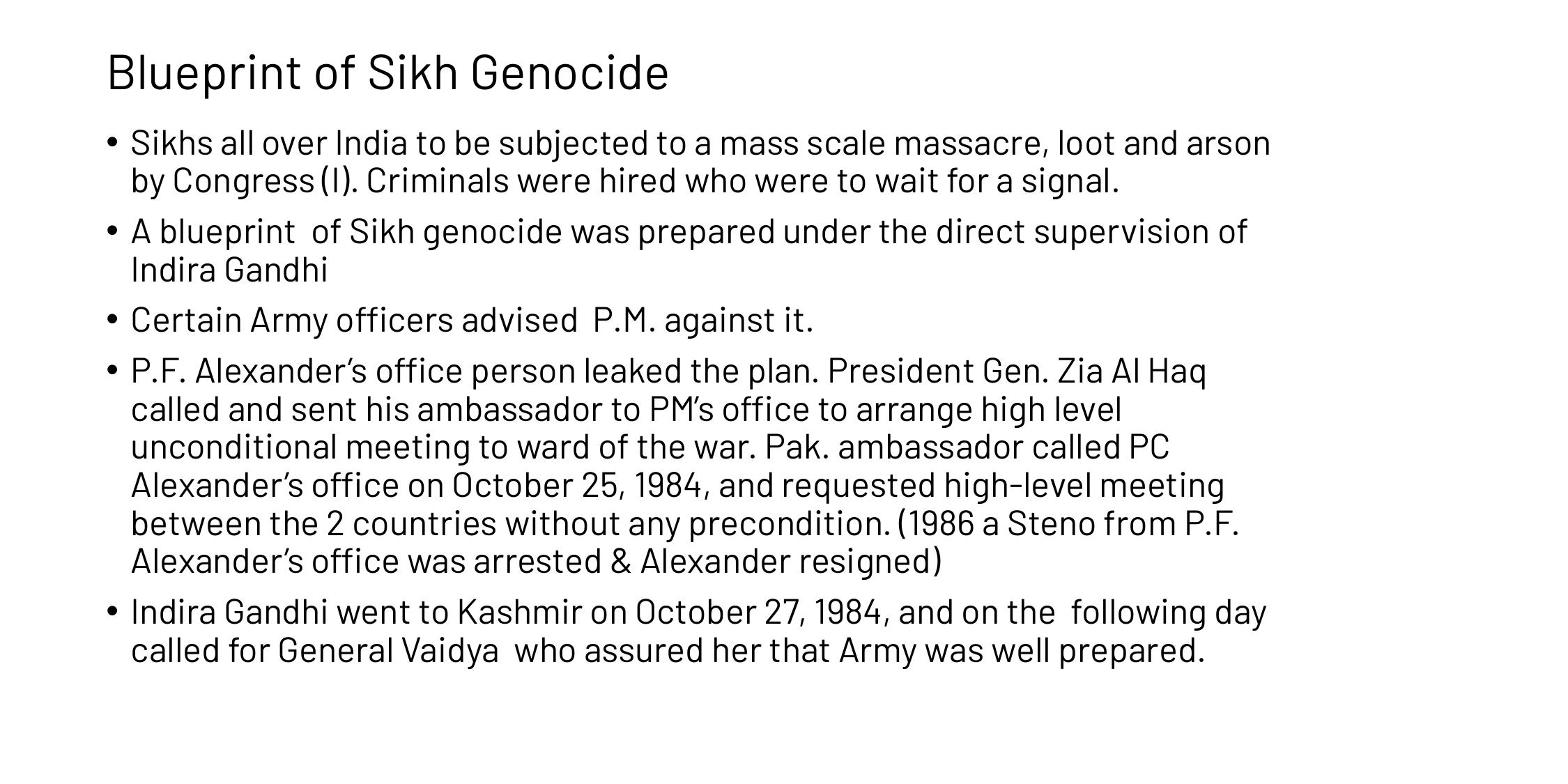

# Blueprint of Sikh Genocide
Sikhs all over India to be subjected to a mass scale massacre, loot and arson by Congress (I). Criminals were hired who were to wait for a signal.
A blueprint  of Sikh genocide was prepared under the direct supervision of Indira Gandhi
Certain Army officers advised  P.M. against it.
P.F. Alexander’s office person leaked the plan. President Gen. Zia Al Haq called and sent his ambassador to PM’s office to arrange high level unconditional meeting to ward of the war. Pak. ambassador called PC Alexander’s office on October 25, 1984, and requested high-level meeting between the 2 countries without any precondition. (1986 a Steno from P.F. Alexander’s office was arrested & Alexander resigned)
Indira Gandhi went to Kashmir on October 27, 1984, and on the  following day called for General Vaidya  who assured her that Army was well prepared.